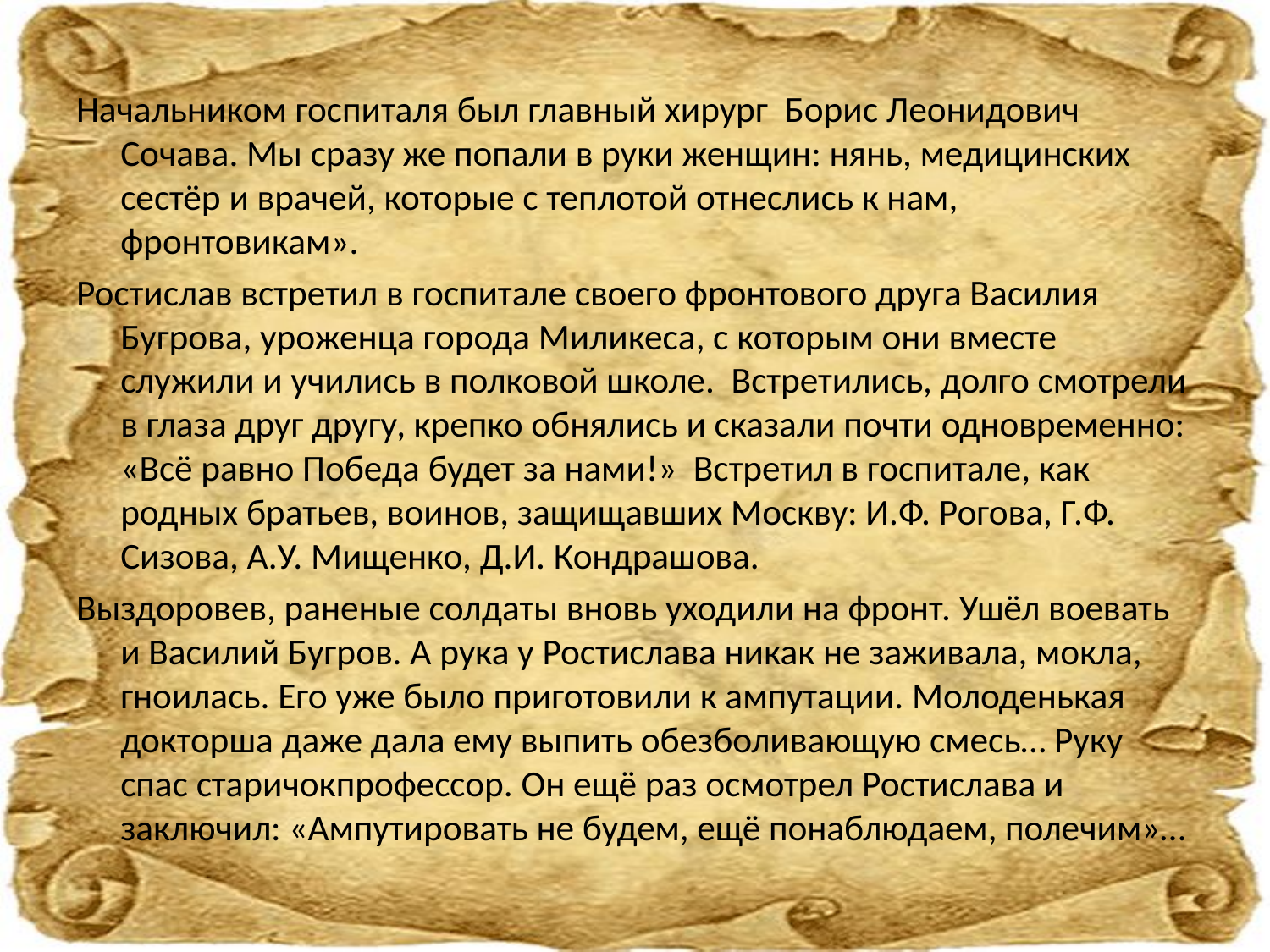

#
Начальником госпиталя был главный хирург  Борис Леонидович Сочава. Мы сразу же попали в руки женщин: нянь, медицинских сестёр и врачей, которые с теплотой отнеслись к нам, фронтовикам».
Ростислав встретил в госпитале своего фронтового друга Василия Бугрова, уроженца города Миликеса, с которым они вместе служили и учились в полковой школе.  Встретились, долго смотрели в глаза друг другу, крепко обнялись и сказали почти одновременно: «Всё равно Победа будет за нами!»  Встретил в госпитале, как родных братьев, воинов, защищавших Москву: И.Ф. Рогова, Г.Ф. Сизова, А.У. Мищенко, Д.И. Кондрашова.
Выздоровев, раненые солдаты вновь уходили на фронт. Ушёл воевать и Василий Бугров. А рука у Ростислава никак не заживала, мокла, гноилась. Его уже было приготовили к ампутации. Молоденькая докторша даже дала ему выпить обезболивающую смесь… Руку спас старичок­профессор. Он ещё раз осмотрел Ростислава и заключил: «Ампутировать не будем, ещё понаблюдаем, полечим»…